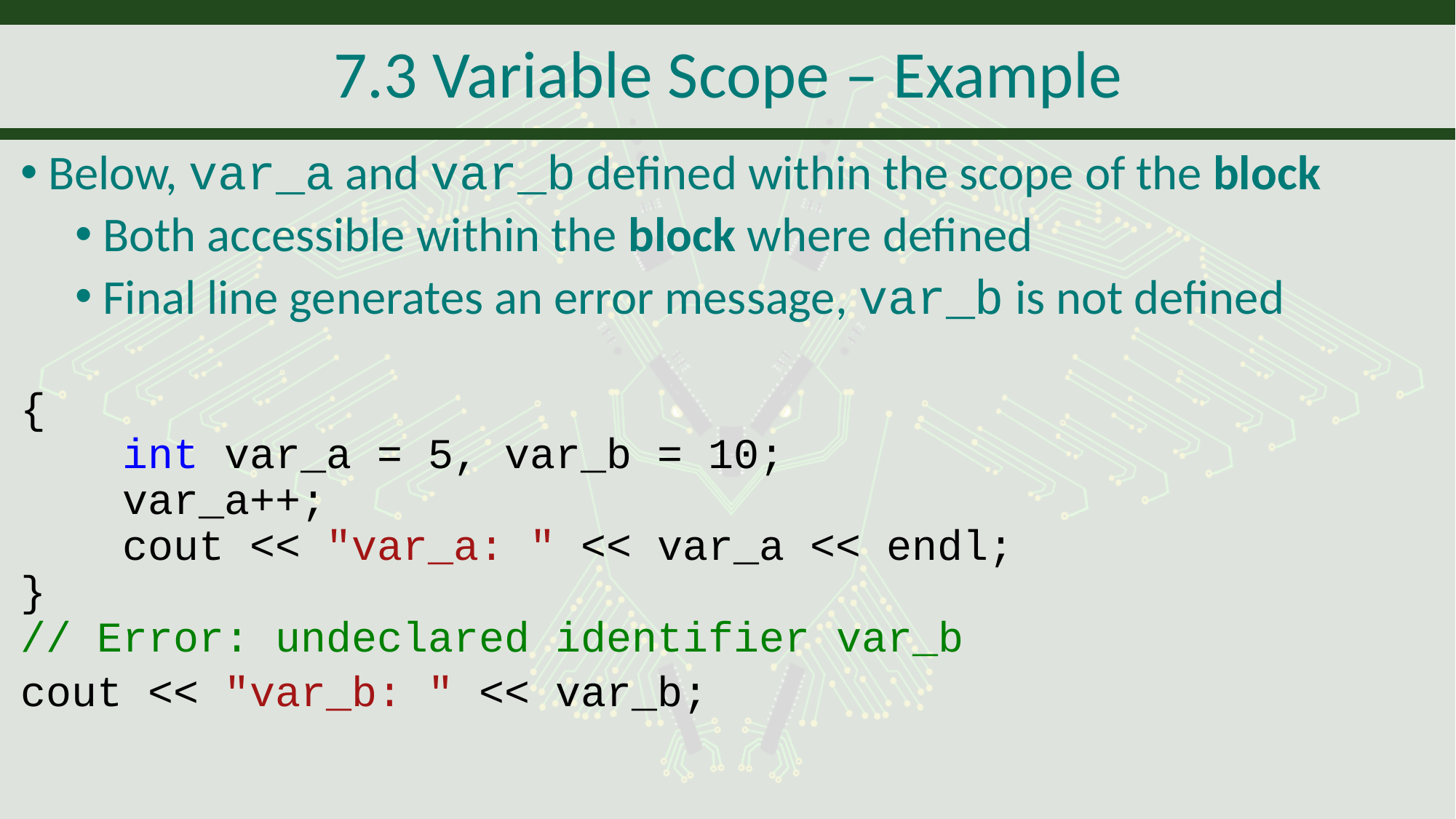

# 7.3 Variable Scope – Example
Below, var_a and var_b defined within the scope of the block
Both accessible within the block where defined
Final line generates an error message, var_b is not defined

{
    int var_a = 5, var_b = 10;
    var_a++;
    cout << "var_a: " << var_a << endl;
}
// Error: undeclared identifier var_b
cout << "var_b: " << var_b;